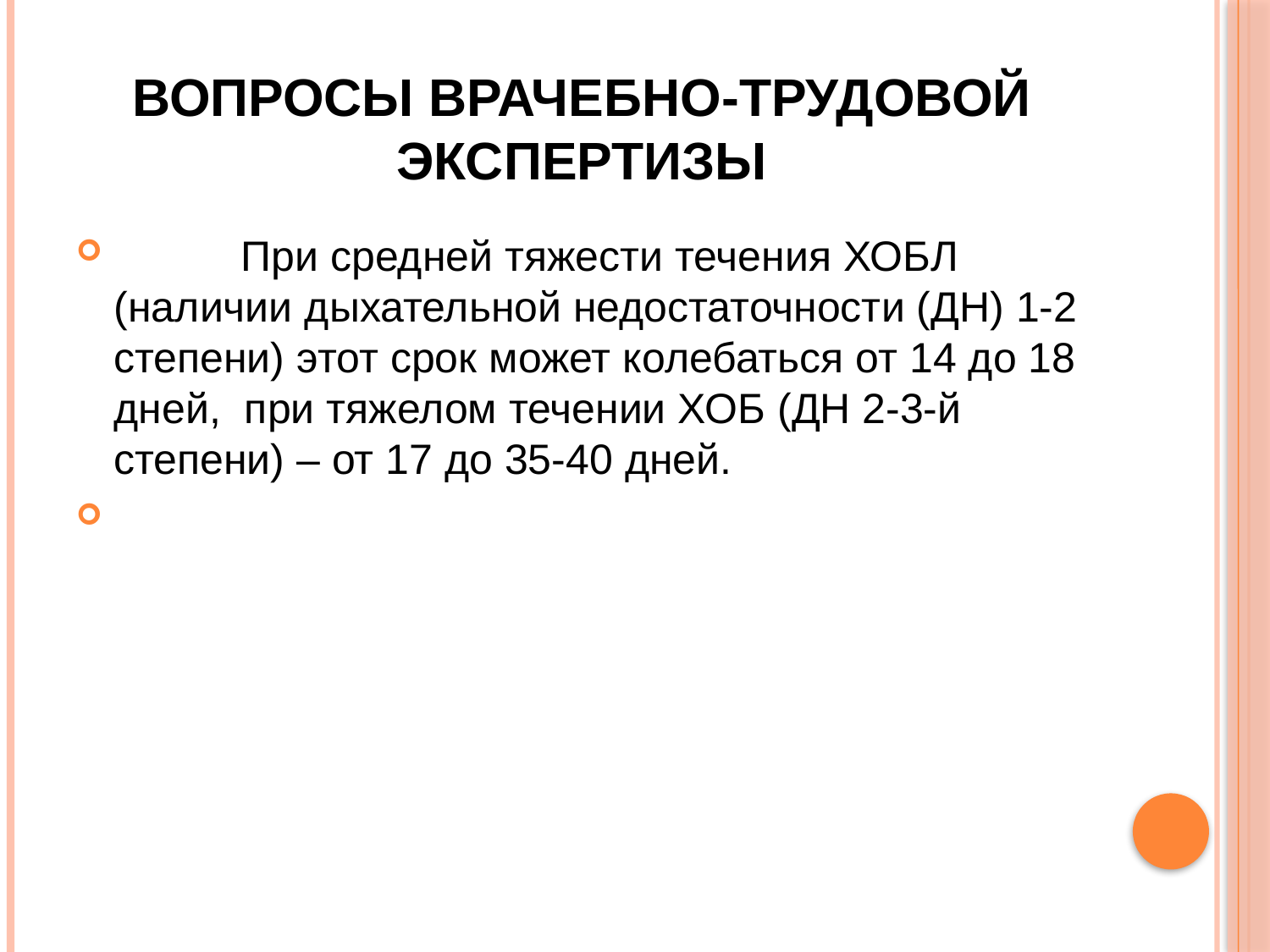

# ВОПРОСЫ ВРАЧЕБНО-ТРУДОВОЙ ЭКСПЕРТИЗЫ
	При средней тяжести течения ХОБЛ (наличии дыхательной недоста­точности (ДН) 1-2 степени) этот срок может колебаться от 14 до 18 дней,  при тяжелом течении ХОБ (ДН 2-3-й степени) – от 17 до 35-40 дней.